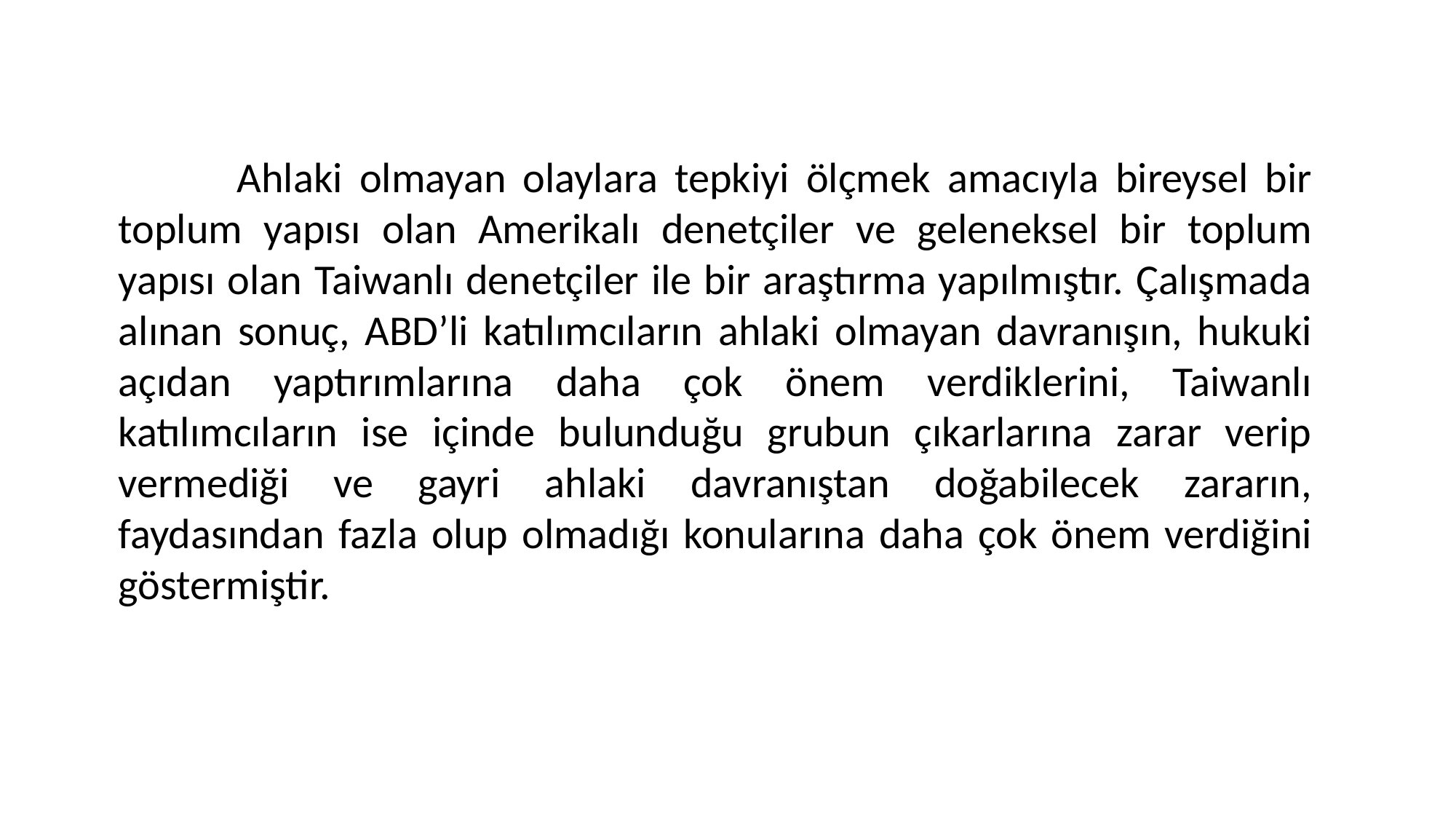

Ahlaki olmayan olaylara tepkiyi ölçmek amacıyla bireysel bir toplum yapısı olan Amerikalı denetçiler ve geleneksel bir toplum yapısı olan Taiwanlı denetçiler ile bir araştırma yapılmıştır. Çalışmada alınan sonuç, ABD’li katılımcıların ahlaki olmayan davranışın, hukuki açıdan yaptırımlarına daha çok önem verdiklerini, Taiwanlı katılımcıların ise içinde bulunduğu grubun çıkarlarına zarar verip vermediği ve gayri ahlaki davranıştan doğabilecek zararın, faydasından fazla olup olmadığı konularına daha çok önem verdiğini göstermiştir.